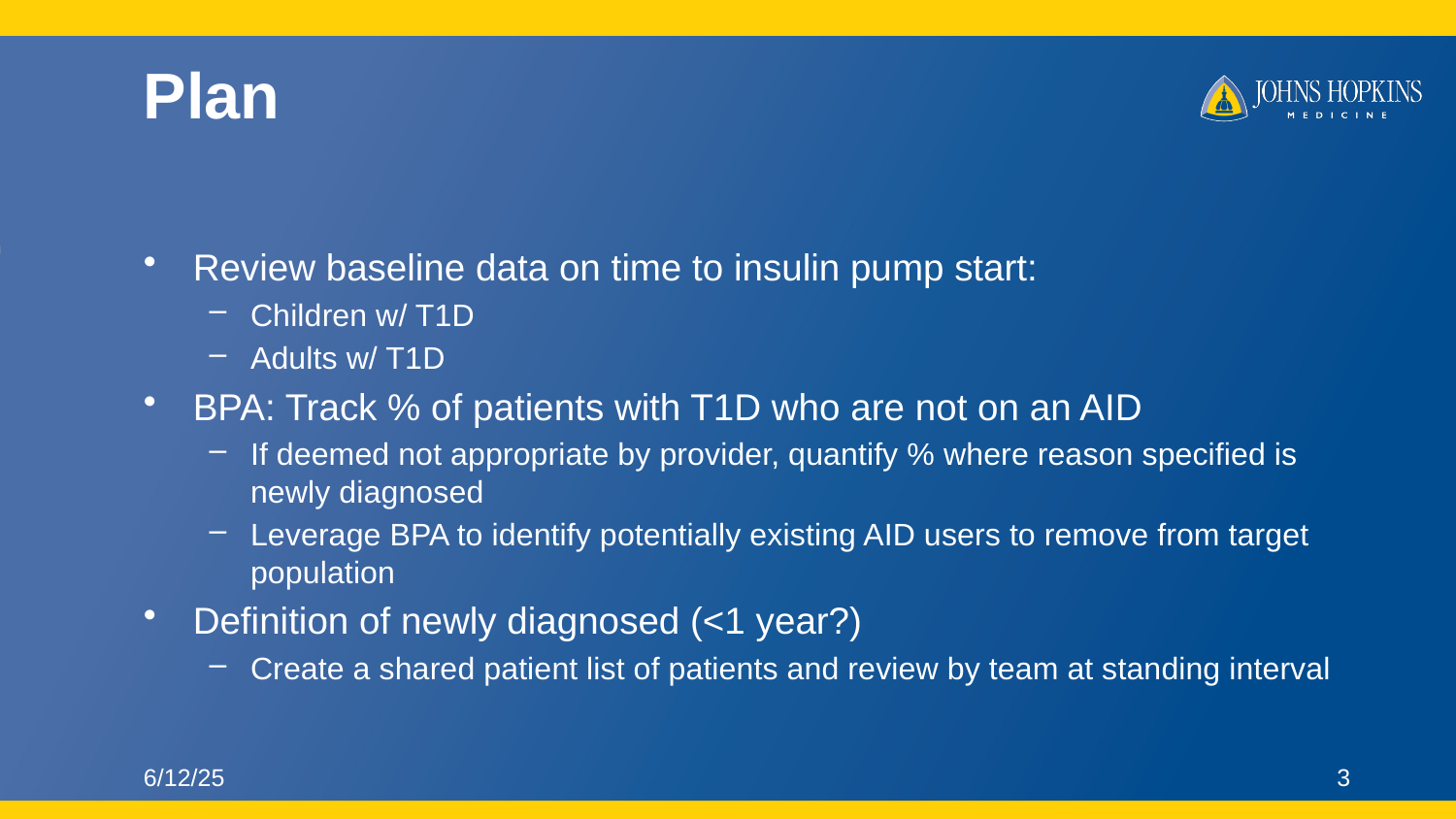

# Plan
Review baseline data on time to insulin pump start:
Children w/ T1D
Adults w/ T1D
BPA: Track % of patients with T1D who are not on an AID
If deemed not appropriate by provider, quantify % where reason specified is newly diagnosed
Leverage BPA to identify potentially existing AID users to remove from target population
Definition of newly diagnosed (<1 year?)
Create a shared patient list of patients and review by team at standing interval
6/12/25

3